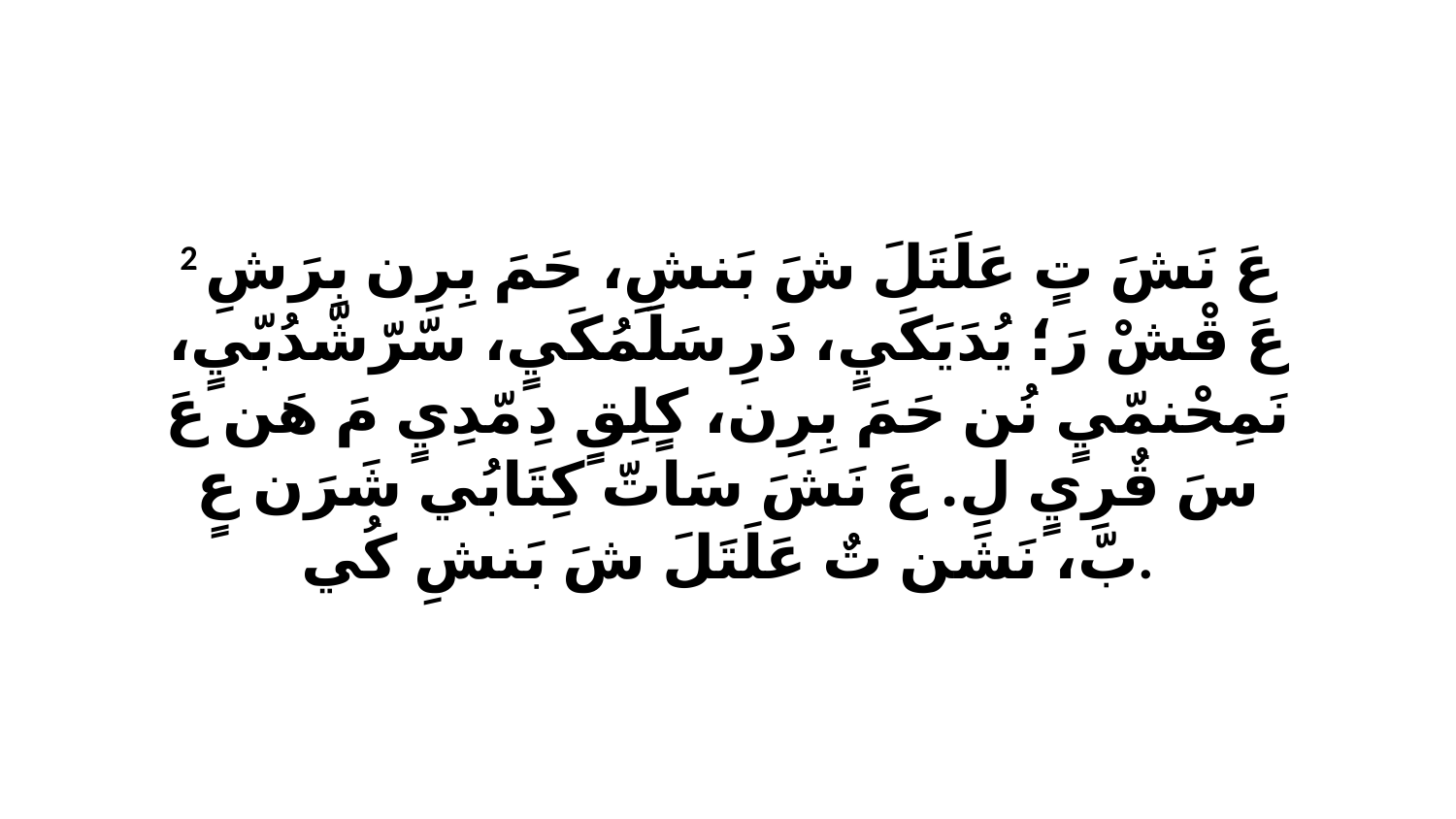

2 عَ نَشَ تٍ عَلَتَلَ شَ بَنشِ، حَمَ بِرِن بِرَشِ عَ قْشْ رَ؛ يُدَيَكَيٍ، دَرِ سَلَمُكَيٍ، سّرّشّدُبّيٍ، نَمِحْنمّيٍ نُن حَمَ بِرِن، كٍلِقٍ دِ مّدِيٍ مَ هَن عَ سَ قٌرِيٍ لِ. عَ نَشَ سَاتّ كِتَابُي شَرَن عٍ بّ، نَشَن تٌ عَلَتَلَ شَ بَنشِ كُي.